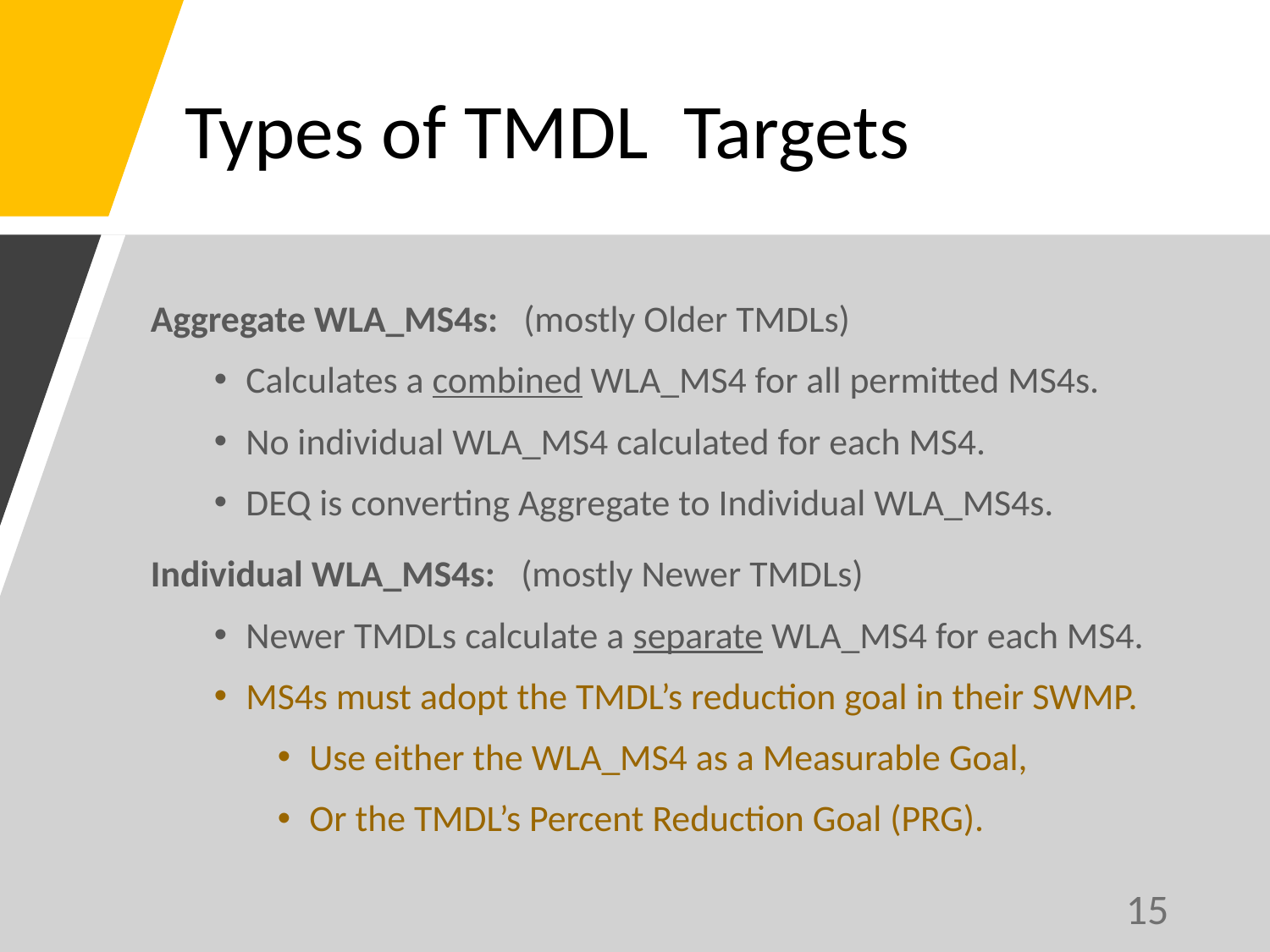

Types of TMDL  Targets

Aggregate WLA_MS4s:   (mostly Older TMDLs)
Calculates a combined WLA_MS4 for all permitted MS4s.
No individual WLA_MS4 calculated for each MS4.
DEQ is converting Aggregate to Individual WLA_MS4s.
Individual WLA_MS4s:   (mostly Newer TMDLs)
Newer TMDLs calculate a separate WLA_MS4 for each MS4.
MS4s must adopt the TMDL’s reduction goal in their SWMP.
Use either the WLA_MS4 as a Measurable Goal,
Or the TMDL’s Percent Reduction Goal (PRG).
15